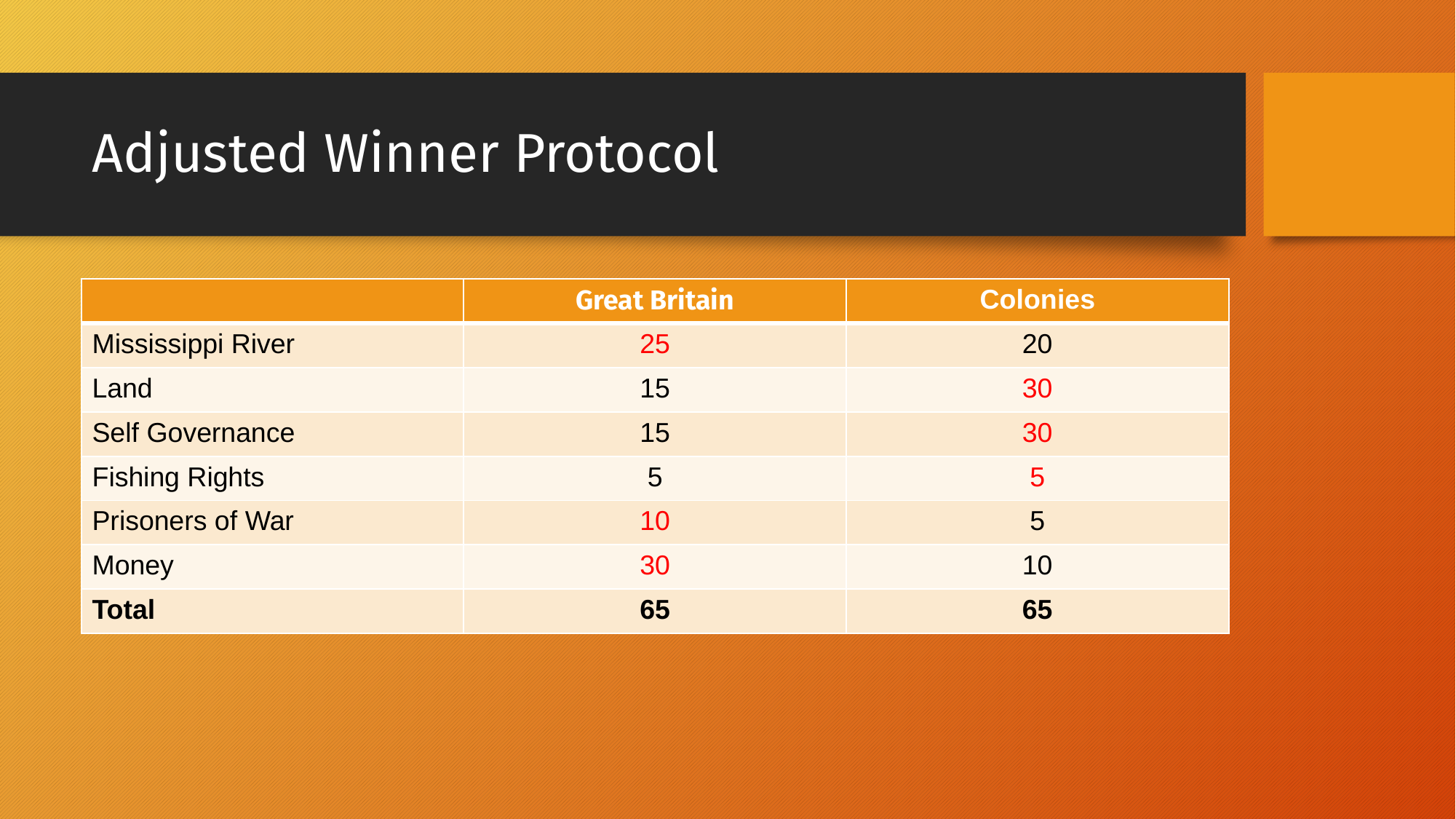

# Adjusted Winner Protocol
|  | Great Britain | Colonies |
| --- | --- | --- |
| Mississippi River | 25 | 20 |
| Land | 15 | 30 |
| Self Governance | 15 | 30 |
| Fishing Rights | 5 | 5 |
| Prisoners of War | 10 | 5 |
| Money | 30 | 10 |
| Total | 65 | 65 |